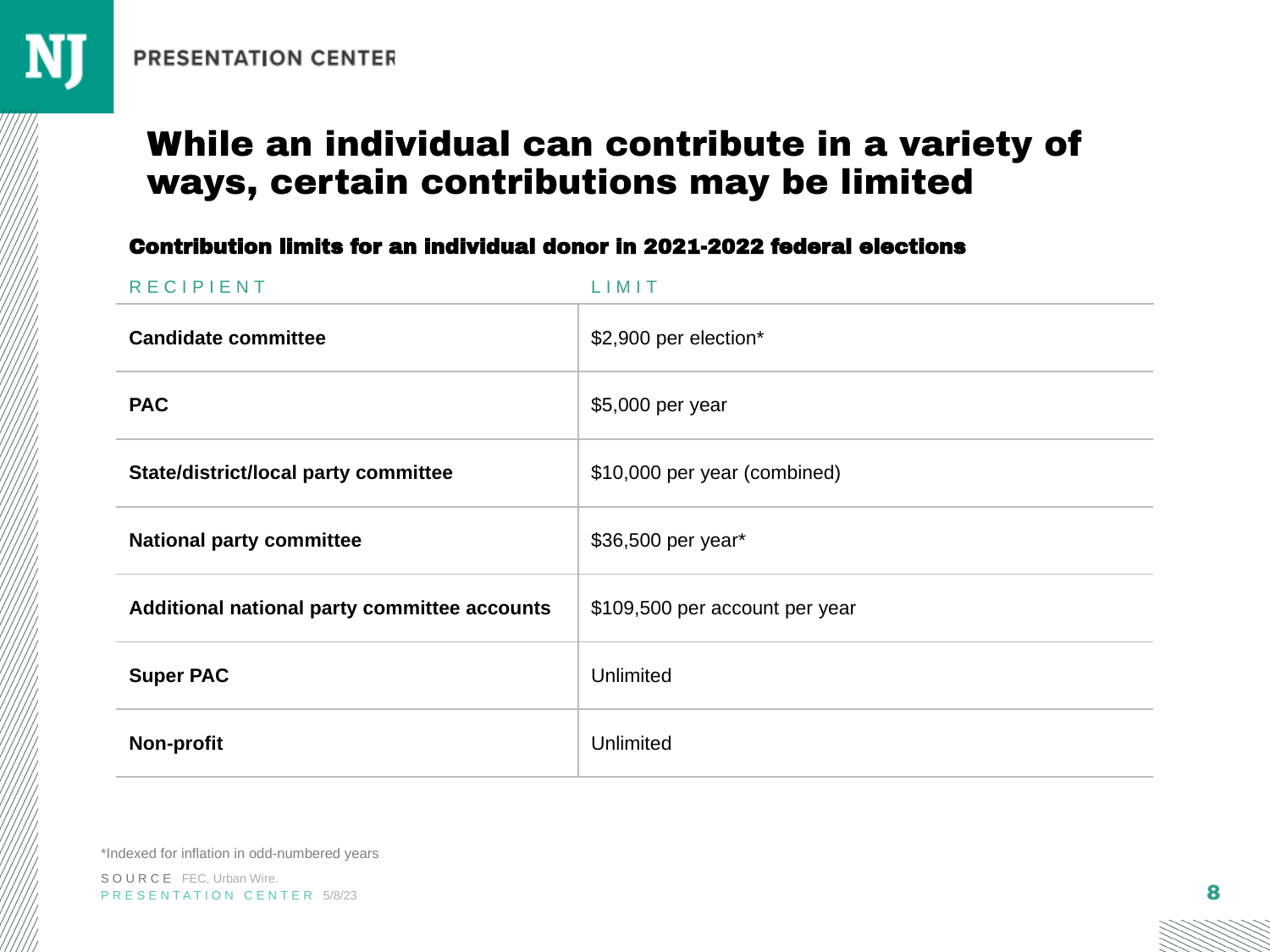

# While an individual can contribute in a variety of ways, certain contributions may be limited
Contribution limits for an individual donor in 2021-2022 federal elections
| RECIPIENT | LIMIT |
| --- | --- |
| Candidate committee | $2,900 per election\* |
| PAC | $5,000 per year |
| State/district/local party committee | $10,000 per year (combined) |
| National party committee | $36,500 per year\* |
| Additional national party committee accounts | $109,500 per account per year |
| Super PAC | Unlimited |
| Non-profit | Unlimited |
*Indexed for inflation in odd-numbered years
SOURCE FEC, Urban Wire.
PRESENTATION CENTER 5/8/23